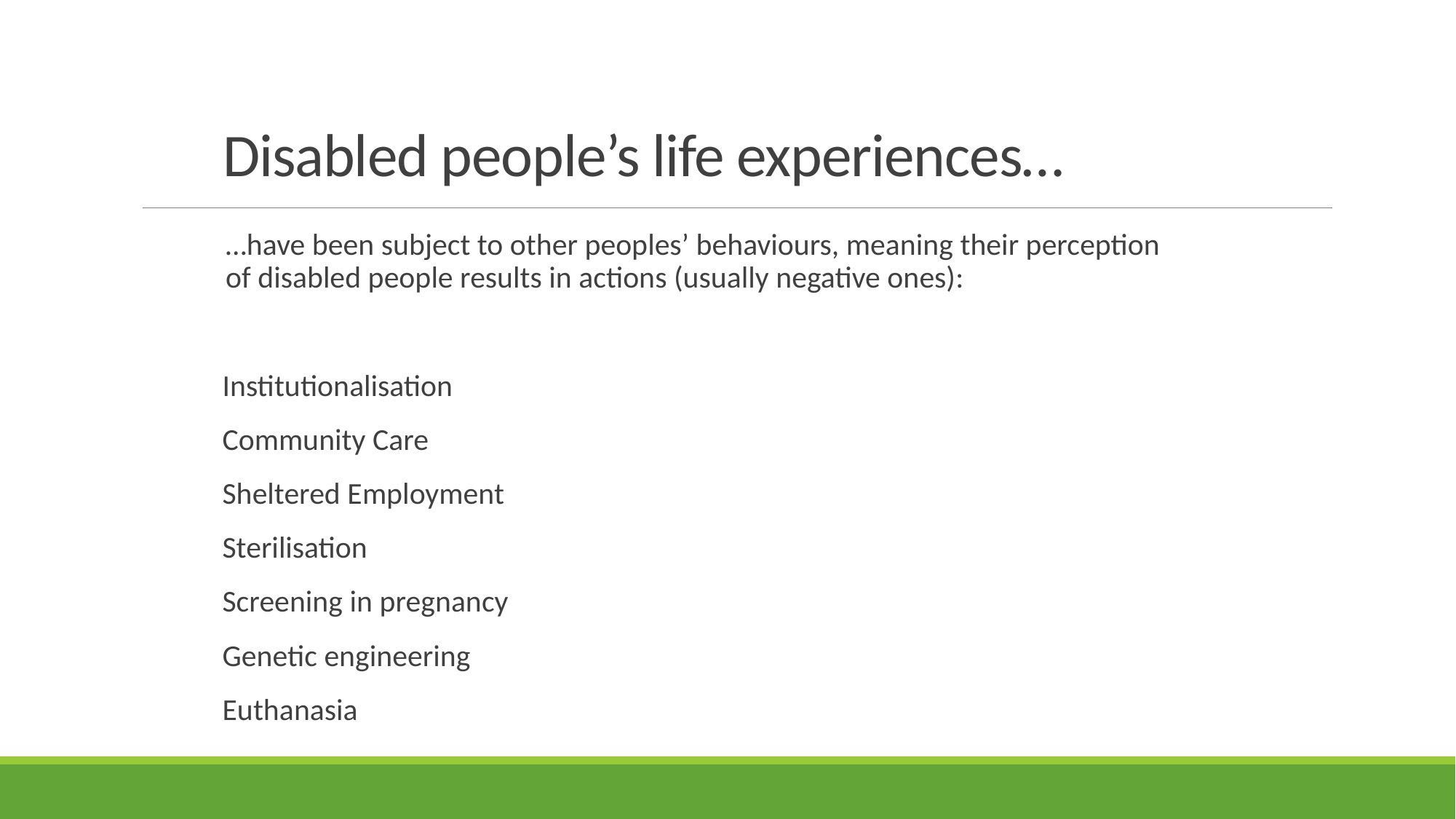

# Disabled people’s life experiences…
…have been subject to other peoples’ behaviours, meaning their perception of disabled people results in actions (usually negative ones):

Institutionalisation
Community Care
Sheltered Employment
Sterilisation
Screening in pregnancy
Genetic engineering
Euthanasia